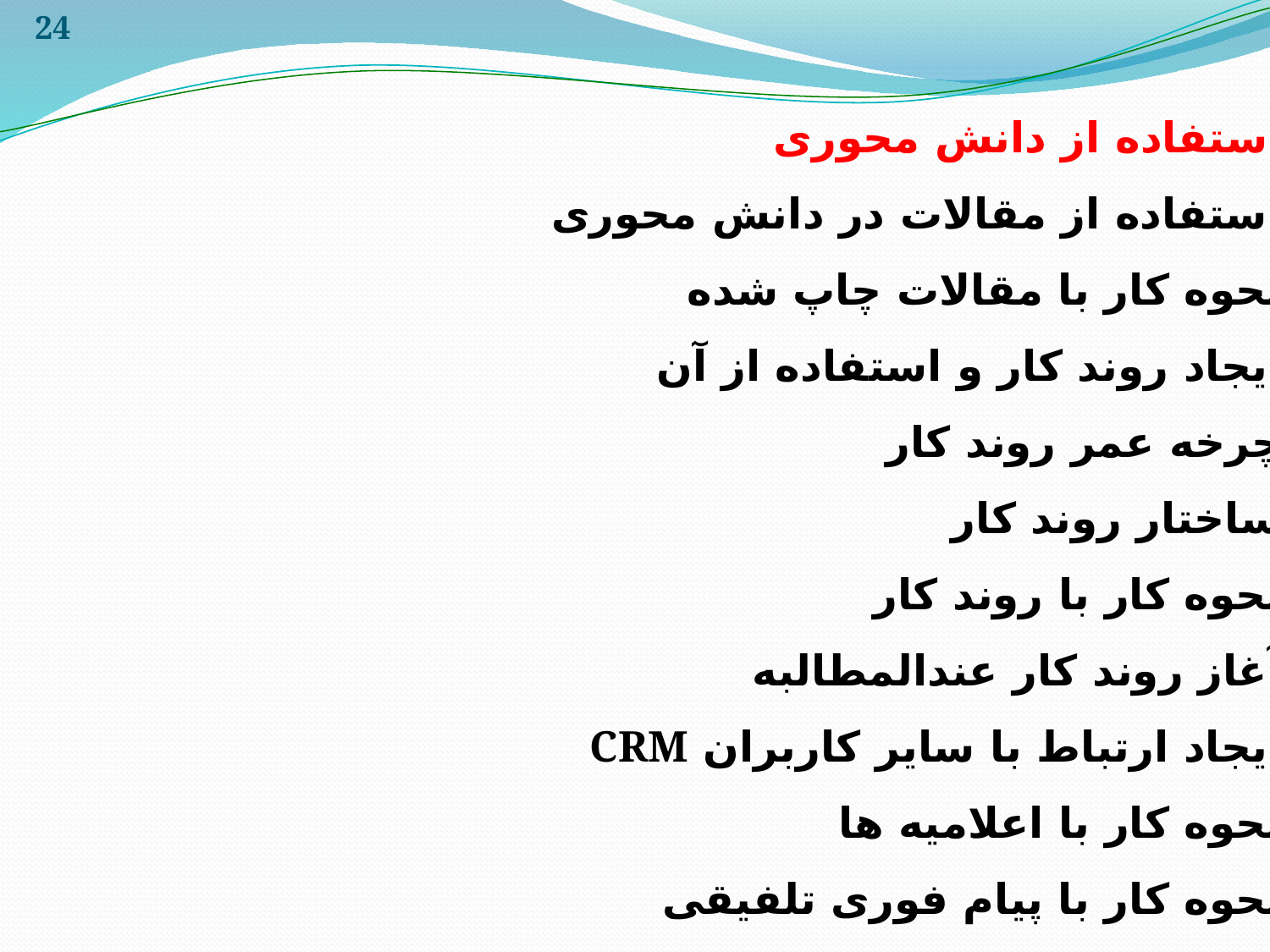

24
استفاده از دانش محوری
استفاده از مقالات در دانش محوری
نحوه کار با مقالات چاپ شده
ایجاد روند کار و استفاده از آن
چرخه عمر روند کار
ساختار روند کار
نحوه کار با روند کار
آغاز روند کار عندالمطالبه
ایجاد ارتباط با سایر کاربران CRM
نحوه کار با اعلامیه ها
نحوه کار با پیام فوری تلفیقی